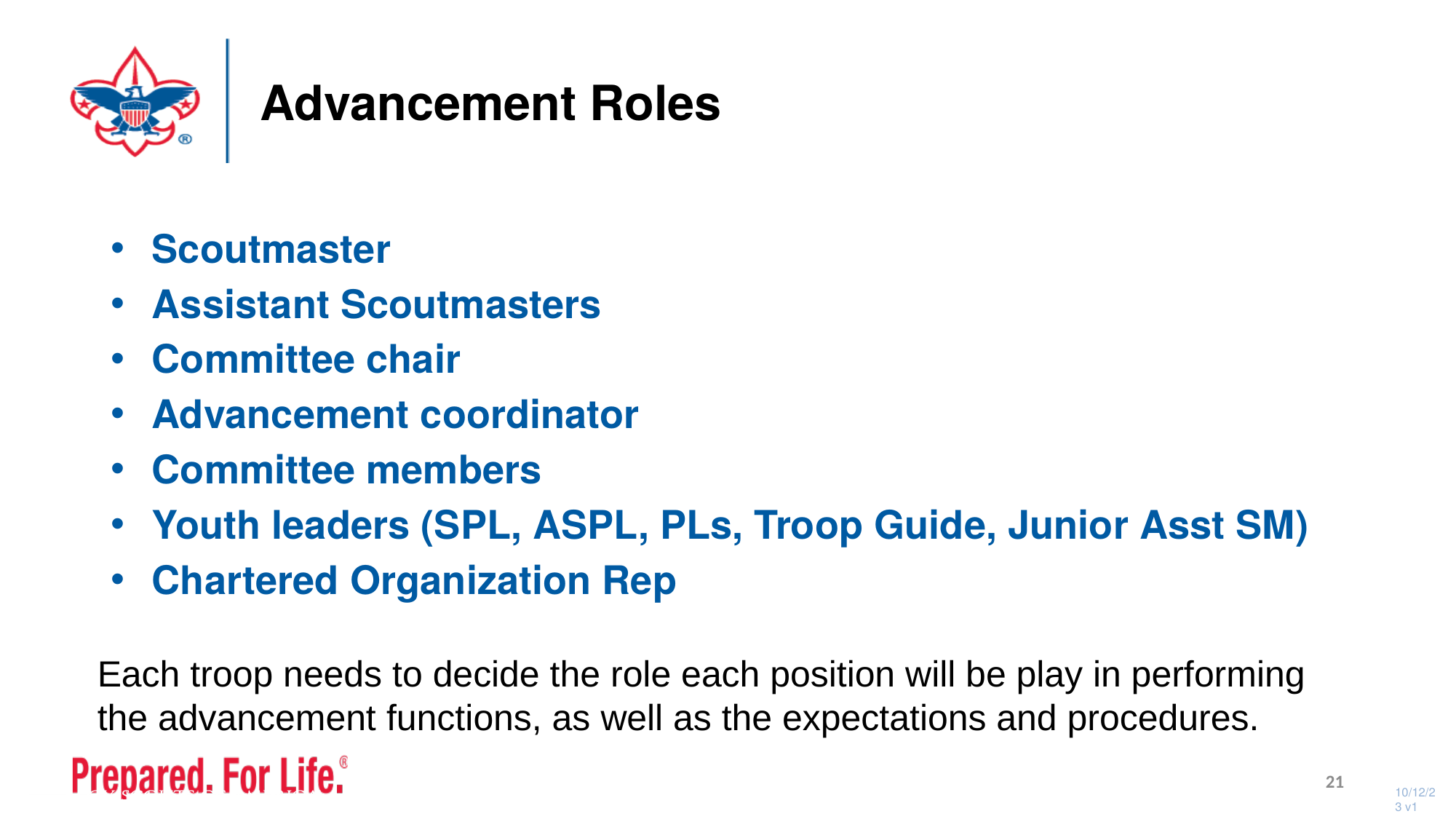

# Advancement Roles
Scoutmaster
Assistant Scoutmasters
Committee chair
Advancement coordinator
Committee members
Youth leaders (SPL, ASPL, PLs, Troop Guide, Junior Asst SM)
Chartered Organization Rep

Each troop needs to decide the role each position will be play in performing the advancement functions, as well as the expectations and procedures.
21
10/12/23 v1